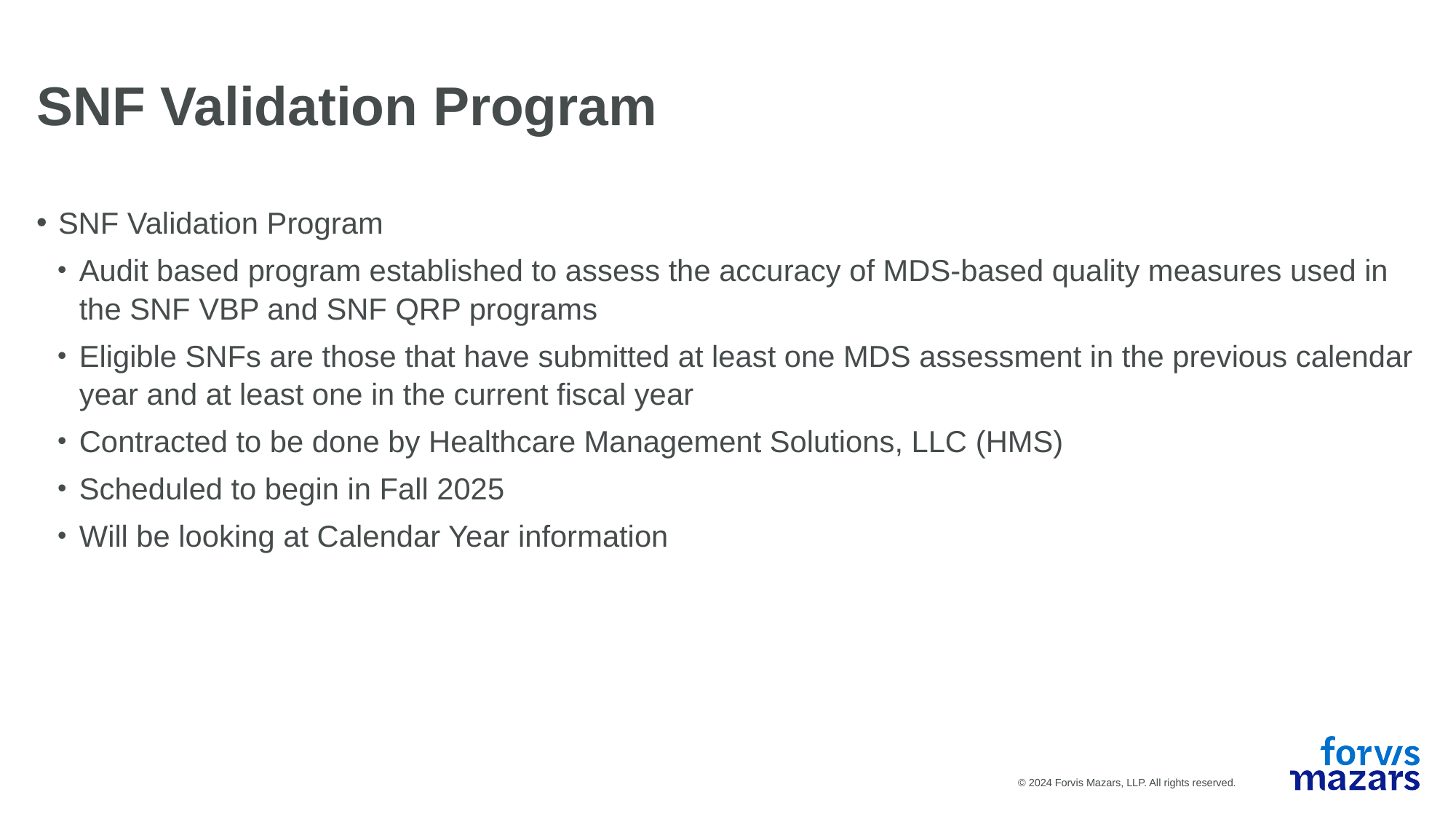

SNF Validation Program
SNF Validation Program
Audit based program established to assess the accuracy of MDS-based quality measures used in the SNF VBP and SNF QRP programs
Eligible SNFs are those that have submitted at least one MDS assessment in the previous calendar year and at least one in the current fiscal year
Contracted to be done by Healthcare Management Solutions, LLC (HMS)
Scheduled to begin in Fall 2025
Will be looking at Calendar Year information